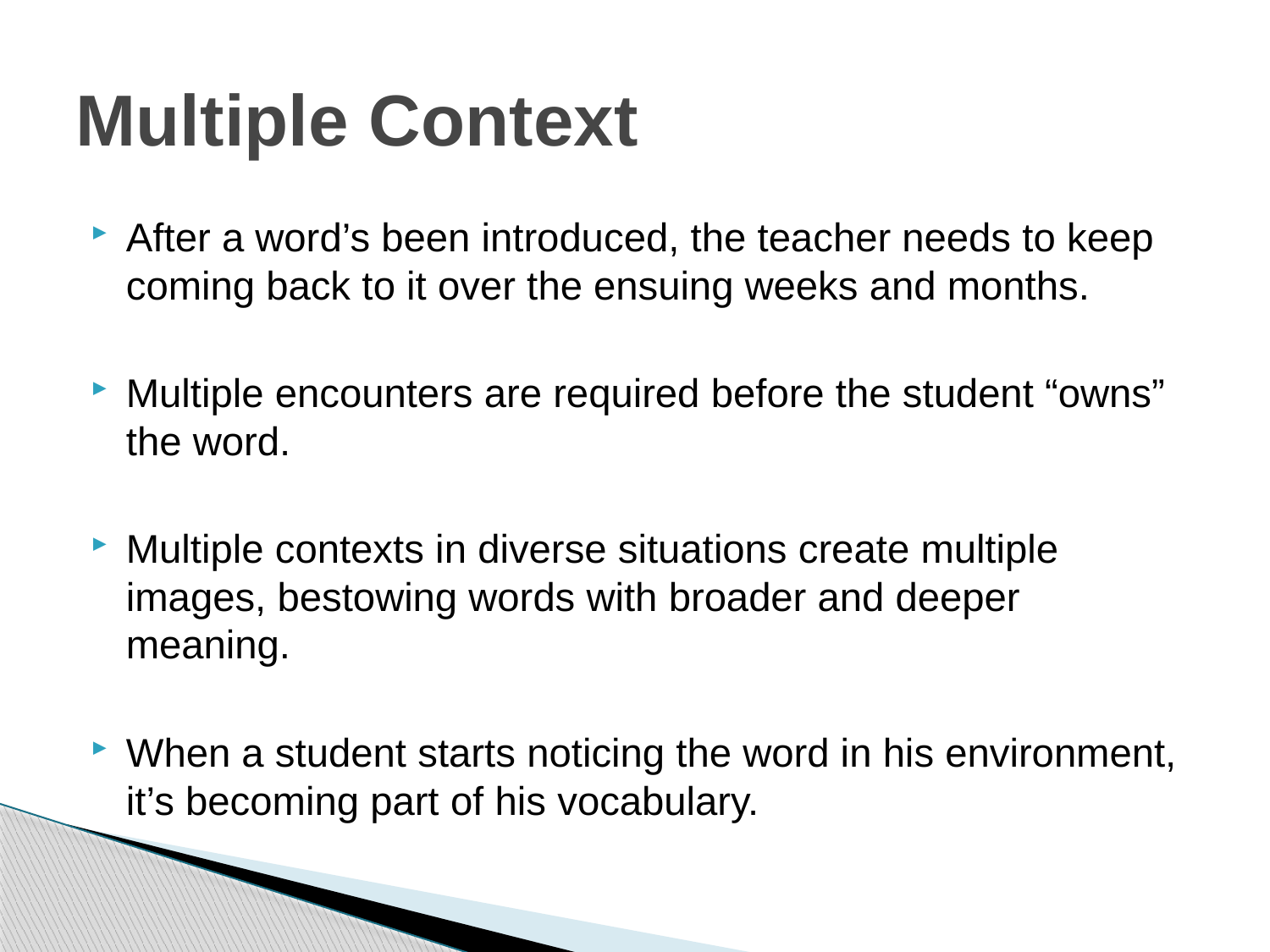

# Multiple Context
After a word’s been introduced, the teacher needs to keep coming back to it over the ensuing weeks and months.

Multiple encounters are required before the student “owns” the word.

Multiple contexts in diverse situations create multiple images, bestowing words with broader and deeper meaning.

When a student starts noticing the word in his environment, it’s becoming part of his vocabulary.